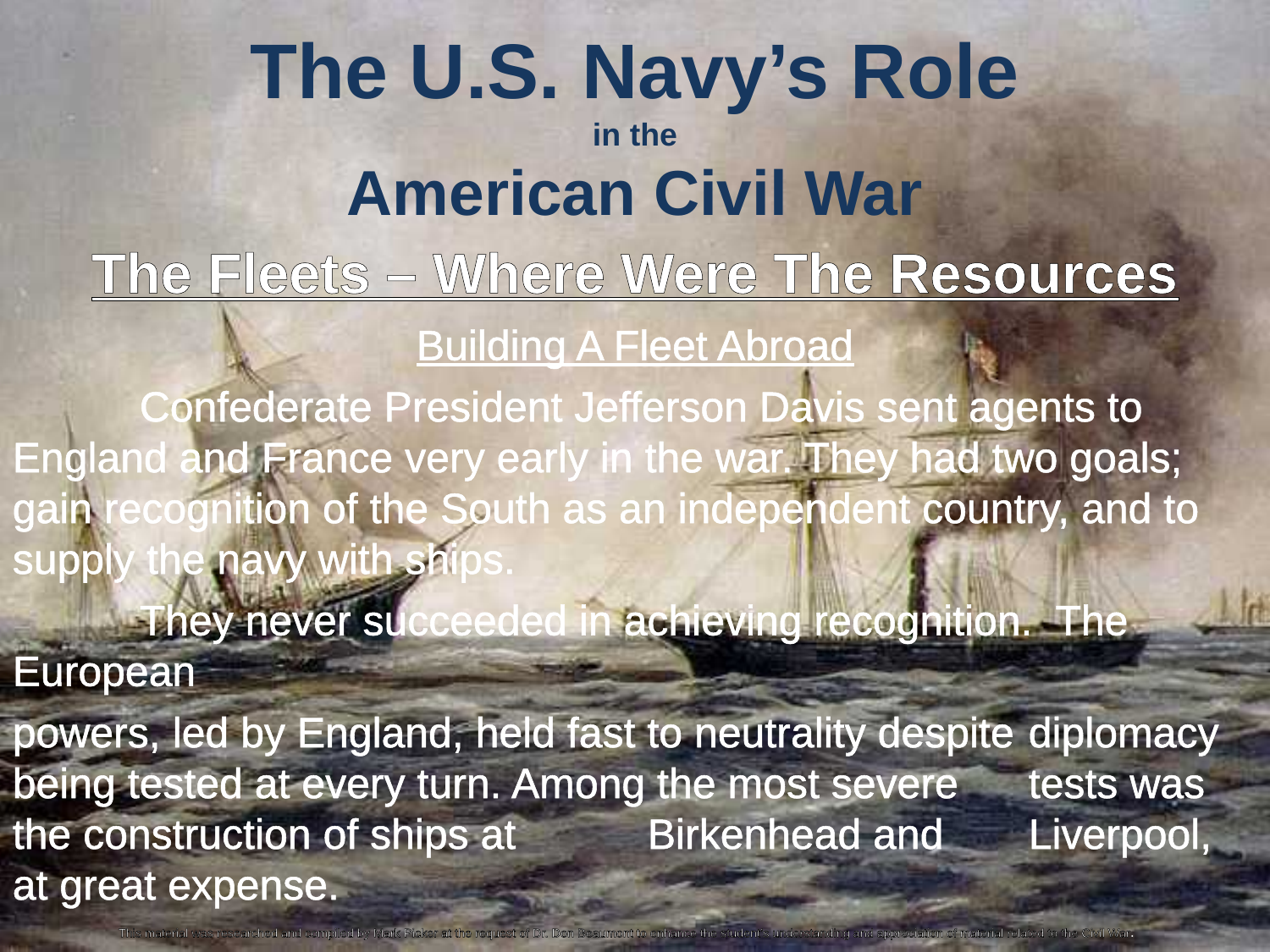

The U.S. Navy’s Role
in the
American Civil War
The Fleets – Where Were The Resources
Building A Fleet Abroad
	Confederate President Jefferson Davis sent agents to England and France very early in the war. They had two goals; gain recognition of the South as an independent country, and to supply the navy with ships.
	They never succeeded in achieving recognition.  The European
powers, led by England, held fast to neutrality despite 	diplomacy being tested at every turn. Among the most severe 	tests was the construction of ships at 	Birkenhead and 	Liverpool, at great expense.
This material was researched and compiled by Mark Picker at the request of Dr. Don Beaumont to enhance the student’s understanding and appreciation of material related to the Civil War.